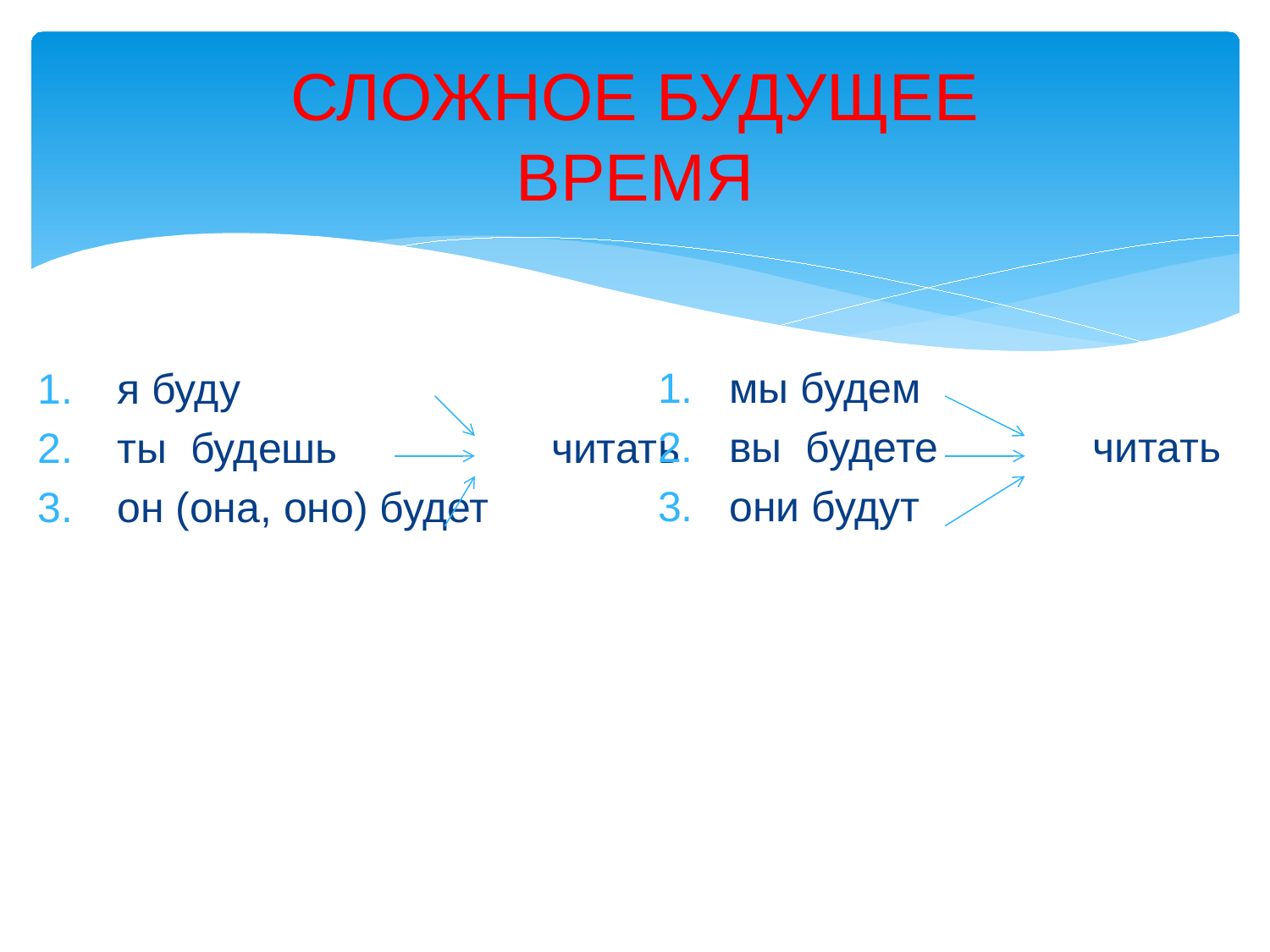

# СЛОЖНОЕ БУДУЩЕЕ ВРЕМЯ

мы будем
вы  будете             читать
они будут

я буду
ты  будешь                  читать
он (она, oно) будет